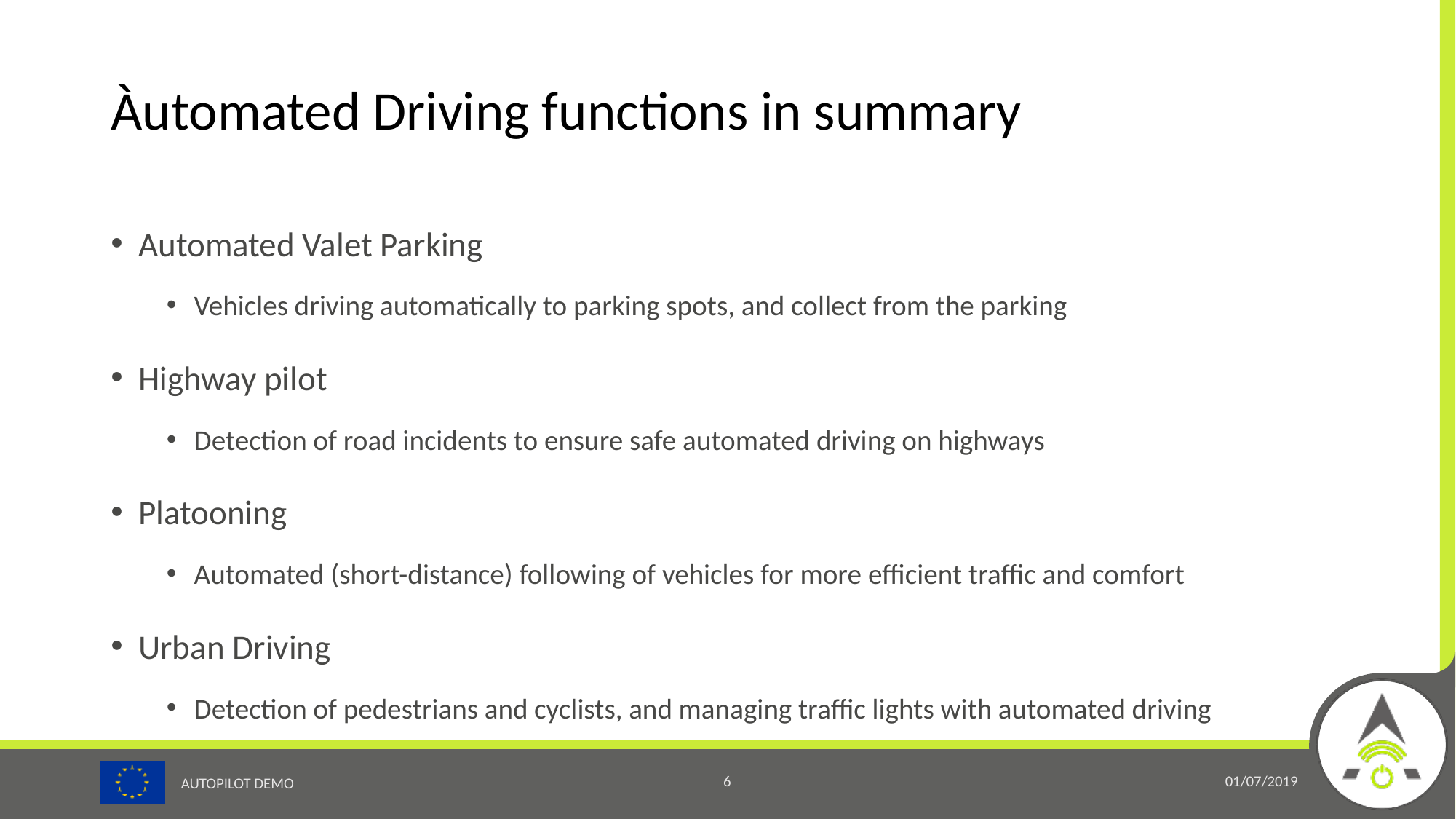

# Àutomated Driving functions in summary
Automated Valet Parking
Vehicles driving automatically to parking spots, and collect from the parking
Highway pilot
Detection of road incidents to ensure safe automated driving on highways
Platooning
Automated (short-distance) following of vehicles for more efficient traffic and comfort
Urban Driving
Detection of pedestrians and cyclists, and managing traffic lights with automated driving

6
01/07/2019
AUTOPILOT DEMO